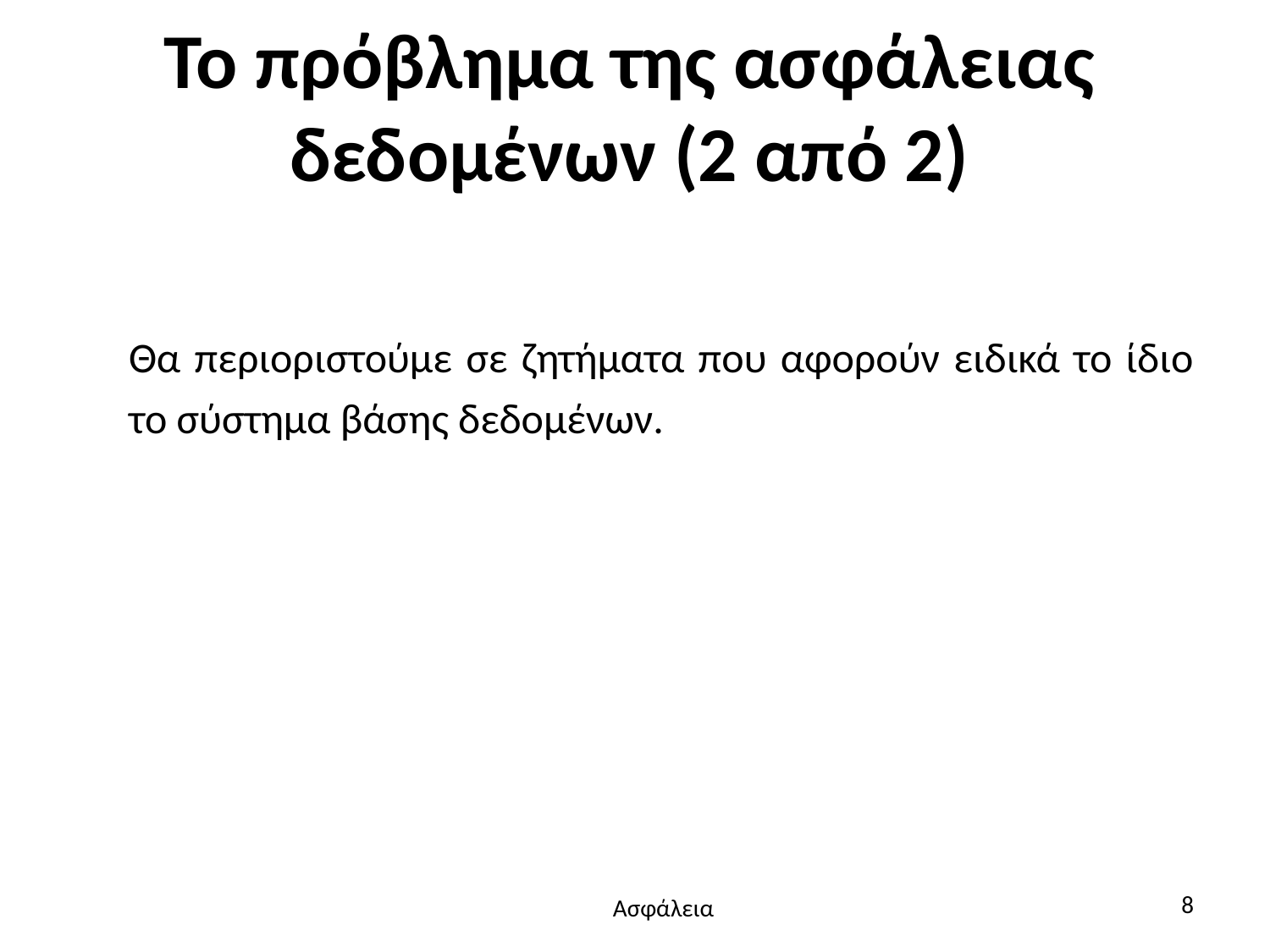

# Το πρόβλημα της ασφάλειας δεδομένων (2 από 2)
Θα περιοριστούμε σε ζητήματα που αφορούν ειδικά το ίδιο το σύστημα βάσης δεδομένων.
8
Ασφάλεια